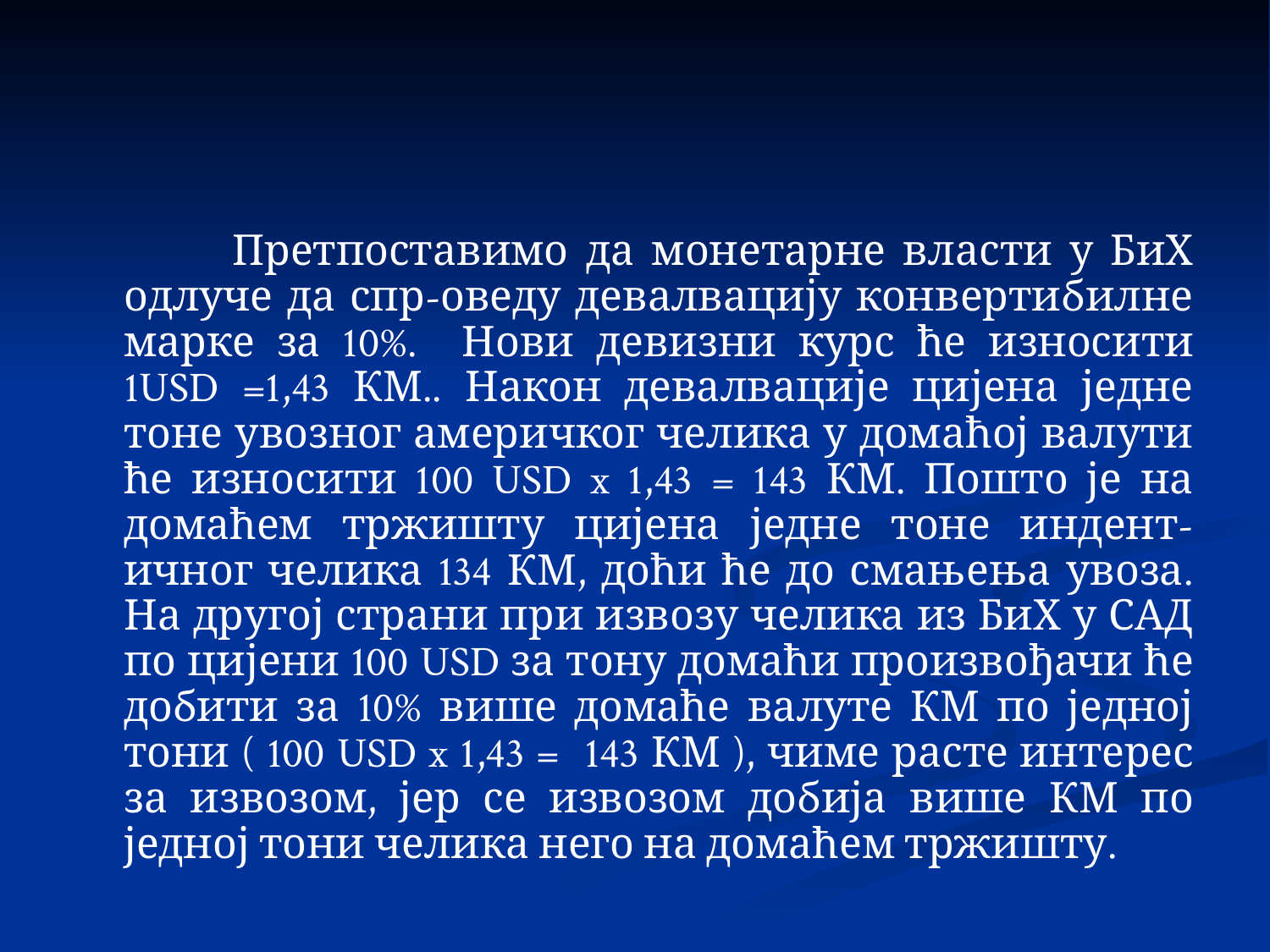

Претпоставимо да монетарне власти у БиХ одлуче да спр-оведу девалвацију конвертибилне марке за 10%.  Нови девизни курс ће износити 1USD =1,43 КМ.. Након девалвације цијена једне тоне увозног америчког челика у домаћој валути ће износити 100 USD x 1,43 = 143 КМ. Пошто је на домаћем тржишту цијена једне тоне индент-ичног челика 134 КМ, доћи ће до смањења увоза. На другој страни при извозу челика из БиХ у САД по цијени 100 USD за тону домаћи произвођачи ће добити за 10% више домаће валуте КМ по једној тони ( 100 USD x 1,43 =  143 КМ ), чиме расте интерес за извозом, јер се извозом добија више КМ по једној тони челика него на домаћем тржишту.